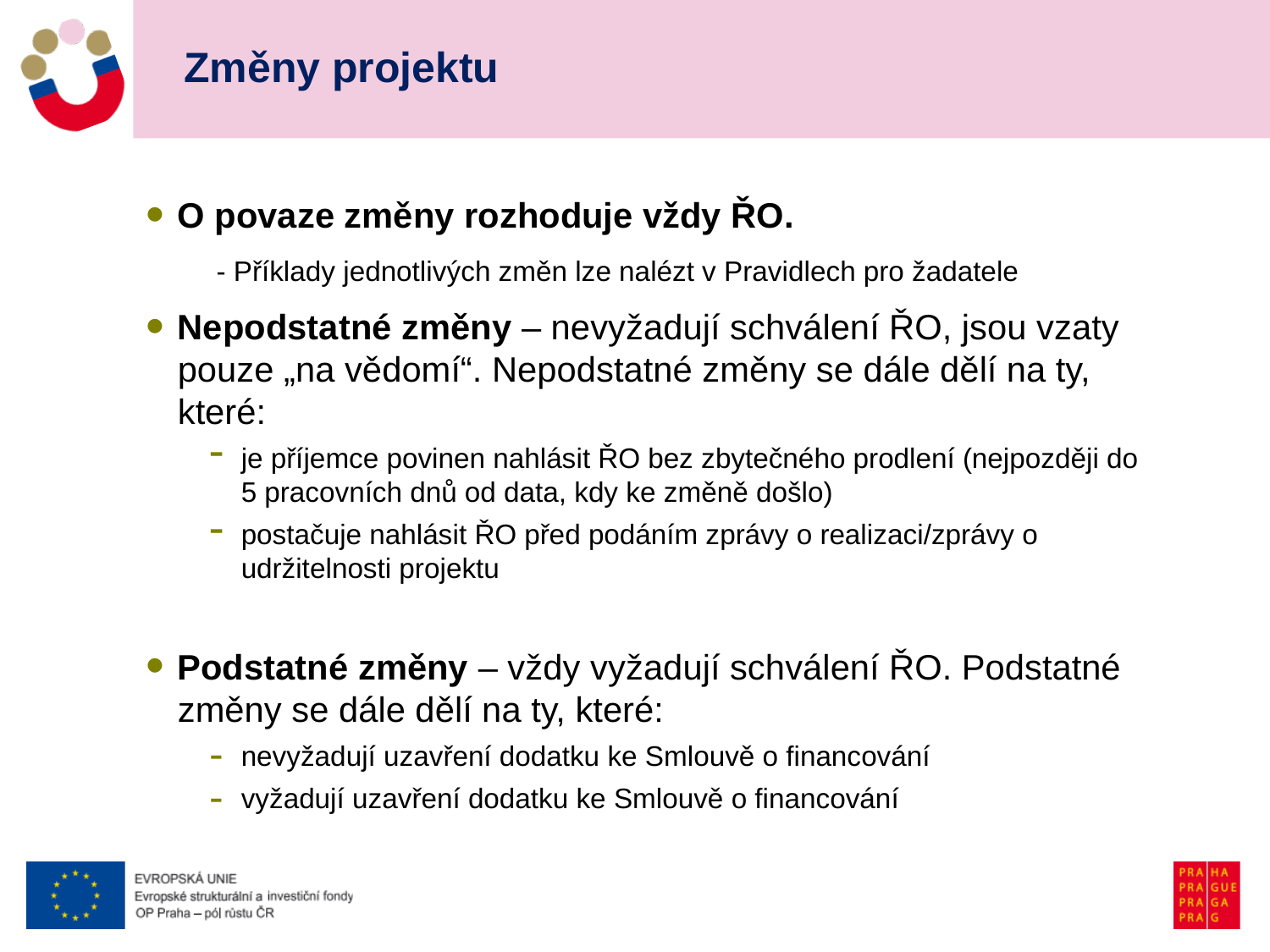

# Změny projektu
O povaze změny rozhoduje vždy ŘO.
         - Příklady jednotlivých změn lze nalézt v Pravidlech pro žadatele
Nepodstatné změny – nevyžadují schválení ŘO, jsou vzaty pouze „na vědomí“. Nepodstatné změny se dále dělí na ty, které:
je příjemce povinen nahlásit ŘO bez zbytečného prodlení (nejpozději do 5 pracovních dnů od data, kdy ke změně došlo)
postačuje nahlásit ŘO před podáním zprávy o realizaci/zprávy o udržitelnosti projektu

Podstatné změny – vždy vyžadují schválení ŘO. Podstatné změny se dále dělí na ty, které:
nevyžadují uzavření dodatku ke Smlouvě o financování
vyžadují uzavření dodatku ke Smlouvě o financování